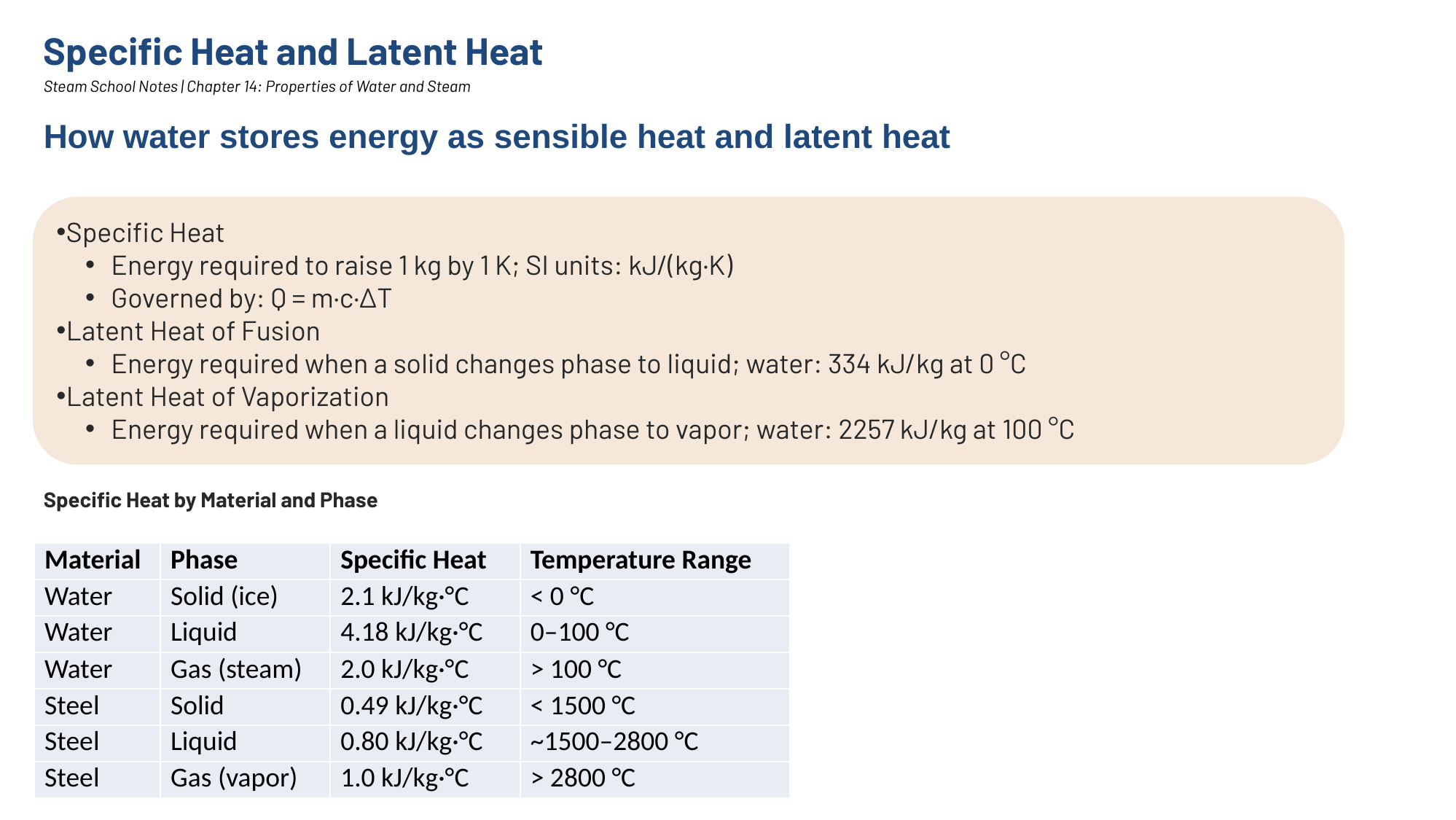

Specific Heat and Latent Heat
Steam School Notes | Chapter 14: Properties of Water and Steam
How water stores energy as sensible heat and latent heat
Specific Heat
Energy required to raise 1 kg by 1 K; SI units: kJ/(kg·K)
Governed by: Q = m·c·ΔT
Latent Heat of Fusion
Energy required when a solid changes phase to liquid; water: 334 kJ/kg at 0 °C
Latent Heat of Vaporization
Energy required when a liquid changes phase to vapor; water: 2257 kJ/kg at 100 °C
Specific Heat by Material and Phase
| Material | Phase | Specific Heat | Temperature Range |
| --- | --- | --- | --- |
| Water | Solid (ice) | 2.1 kJ/kg·°C | < 0 °C |
| Water | Liquid | 4.18 kJ/kg·°C | 0–100 °C |
| Water | Gas (steam) | 2.0 kJ/kg·°C | > 100 °C |
| Steel | Solid | 0.49 kJ/kg·°C | < 1500 °C |
| Steel | Liquid | 0.80 kJ/kg·°C | ~1500–2800 °C |
| Steel | Gas (vapor) | 1.0 kJ/kg·°C | > 2800 °C |